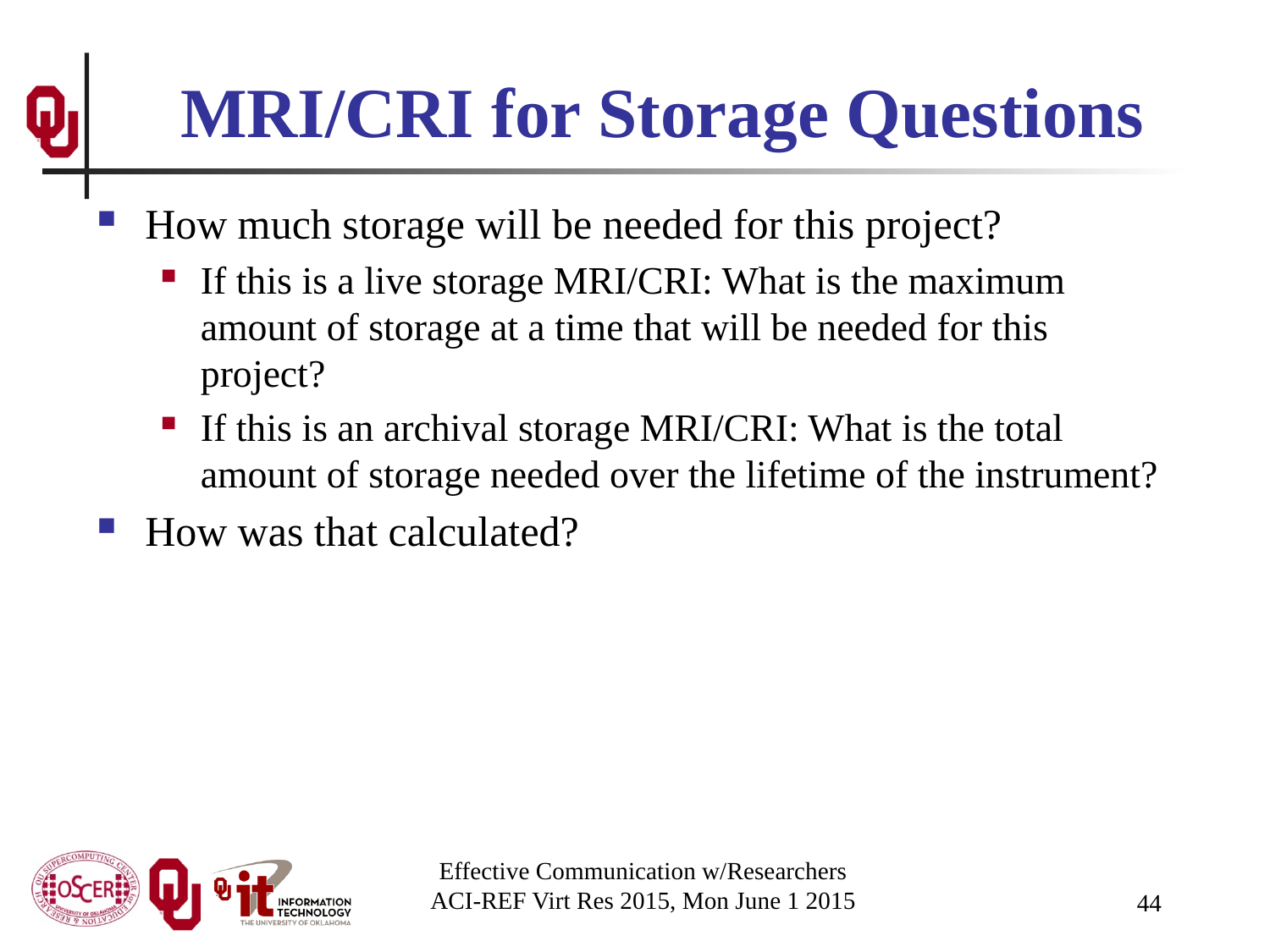

# MRI/CRI for Storage Questions
How much storage will be needed for this project?
If this is a live storage MRI/CRI: What is the maximum amount of storage at a time that will be needed for this project?
If this is an archival storage MRI/CRI: What is the total amount of storage needed over the lifetime of the instrument?
How was that calculated?
Effective Communication w/Researchers
ACI-REF Virt Res 2015, Mon June 1 2015
44